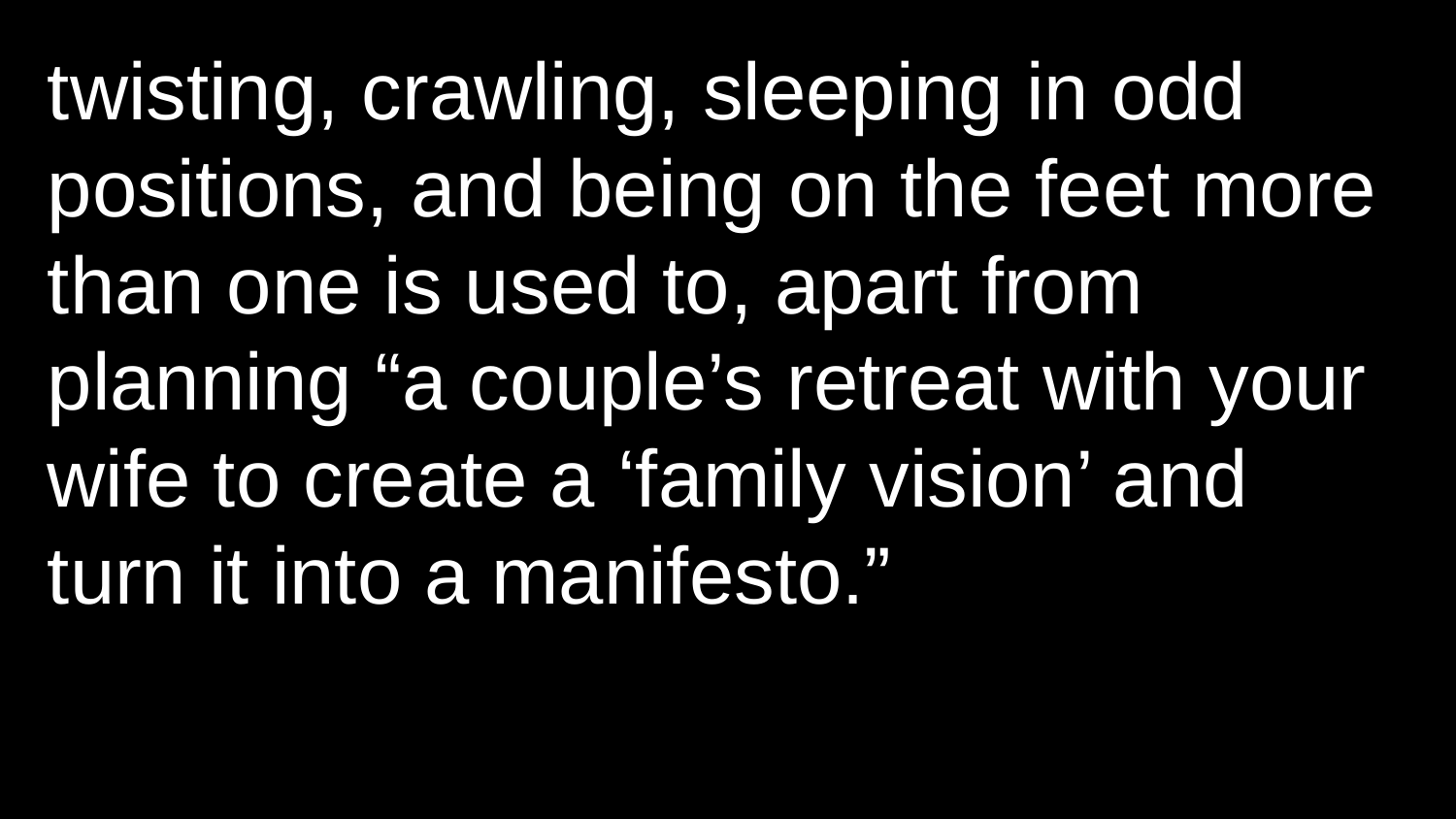

twisting, crawling, sleeping in odd positions, and being on the feet more than one is used to, apart from planning “a couple’s retreat with your wife to create a ‘family vision’ and turn it into a manifesto.”